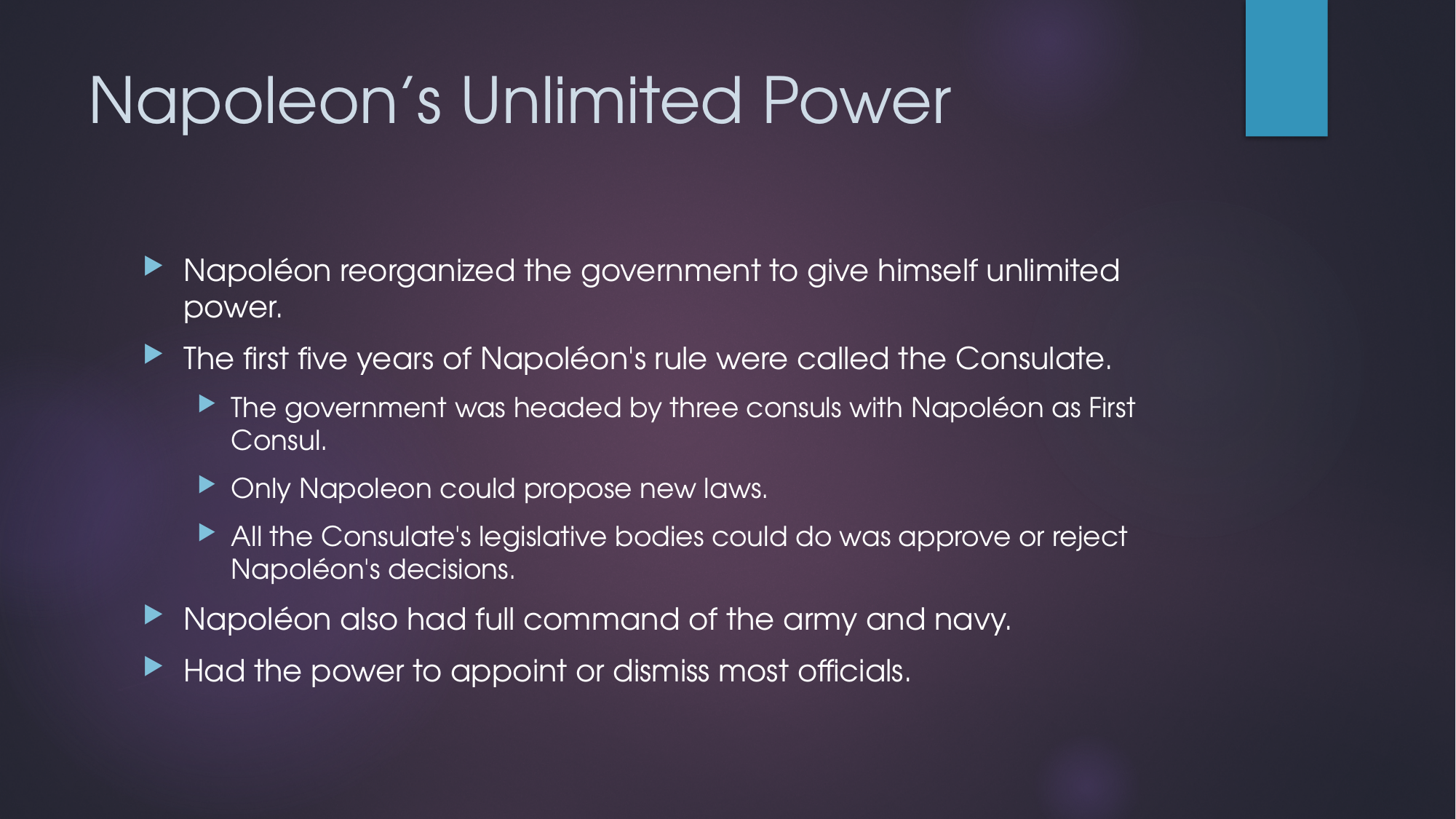

# Napoleon’s Unlimited Power
Napoléon reorganized the government to give himself unlimited power.
The first five years of Napoléon's rule were called the Consulate.
The government was headed by three consuls with Napoléon as First Consul.
Only Napoleon could propose new laws.
All the Consulate's legislative bodies could do was approve or reject Napoléon's decisions.
Napoléon also had full command of the army and navy.
Had the power to appoint or dismiss most officials.